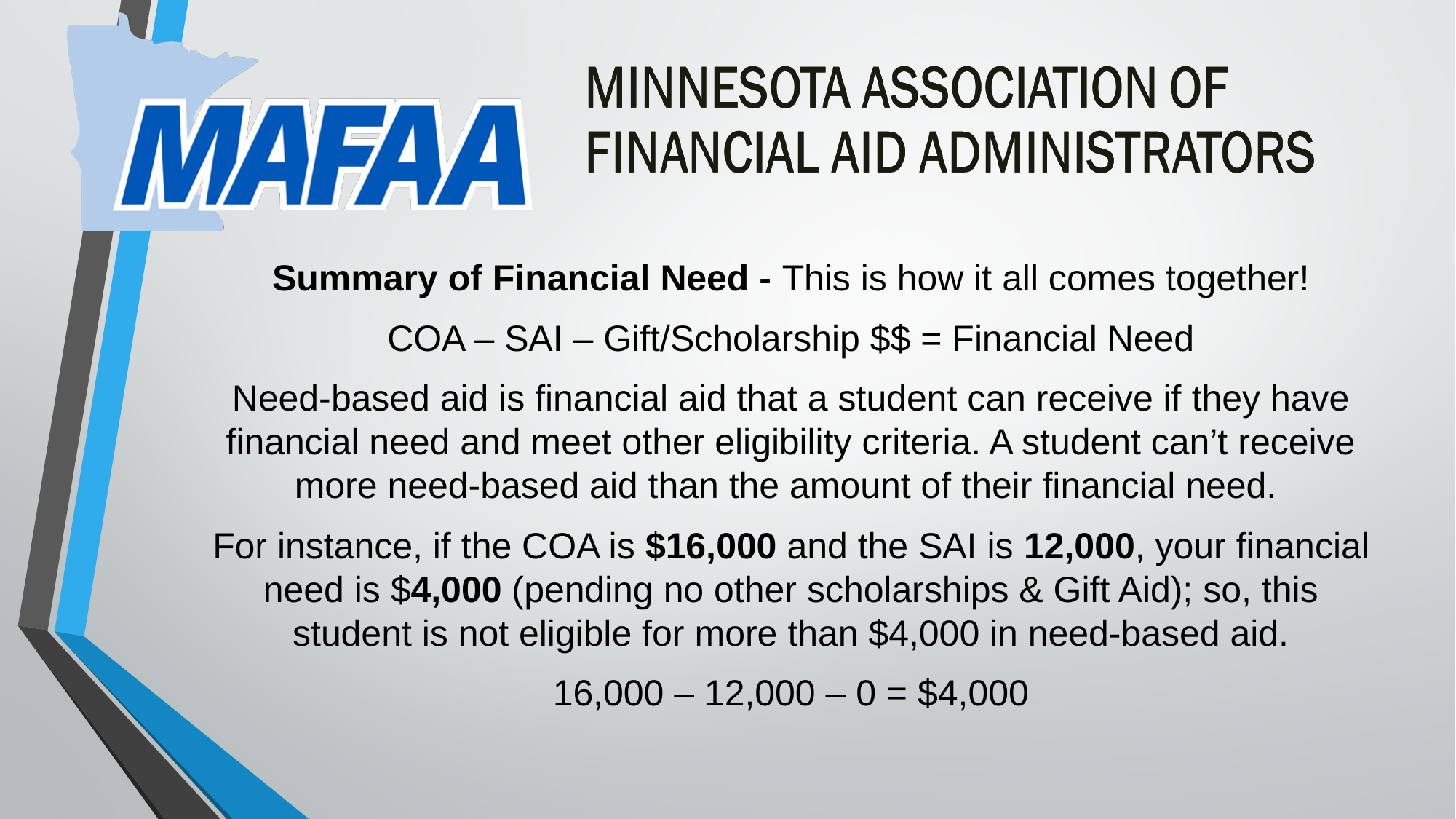

Summary of Financial Need - This is how it all comes together!
COA – SAI – Gift/Scholarship $$ = Financial Need
Need-based aid is financial aid that a student can receive if they have financial need and meet other eligibility criteria. A student can’t receive more need-based aid than the amount of their financial need.
For instance, if the COA is $16,000 and the SAI is 12,000, your financial need is $4,000 (pending no other scholarships & Gift Aid); so, this student is not eligible for more than $4,000 in need-based aid.
16,000 – 12,000 – 0 = $4,000